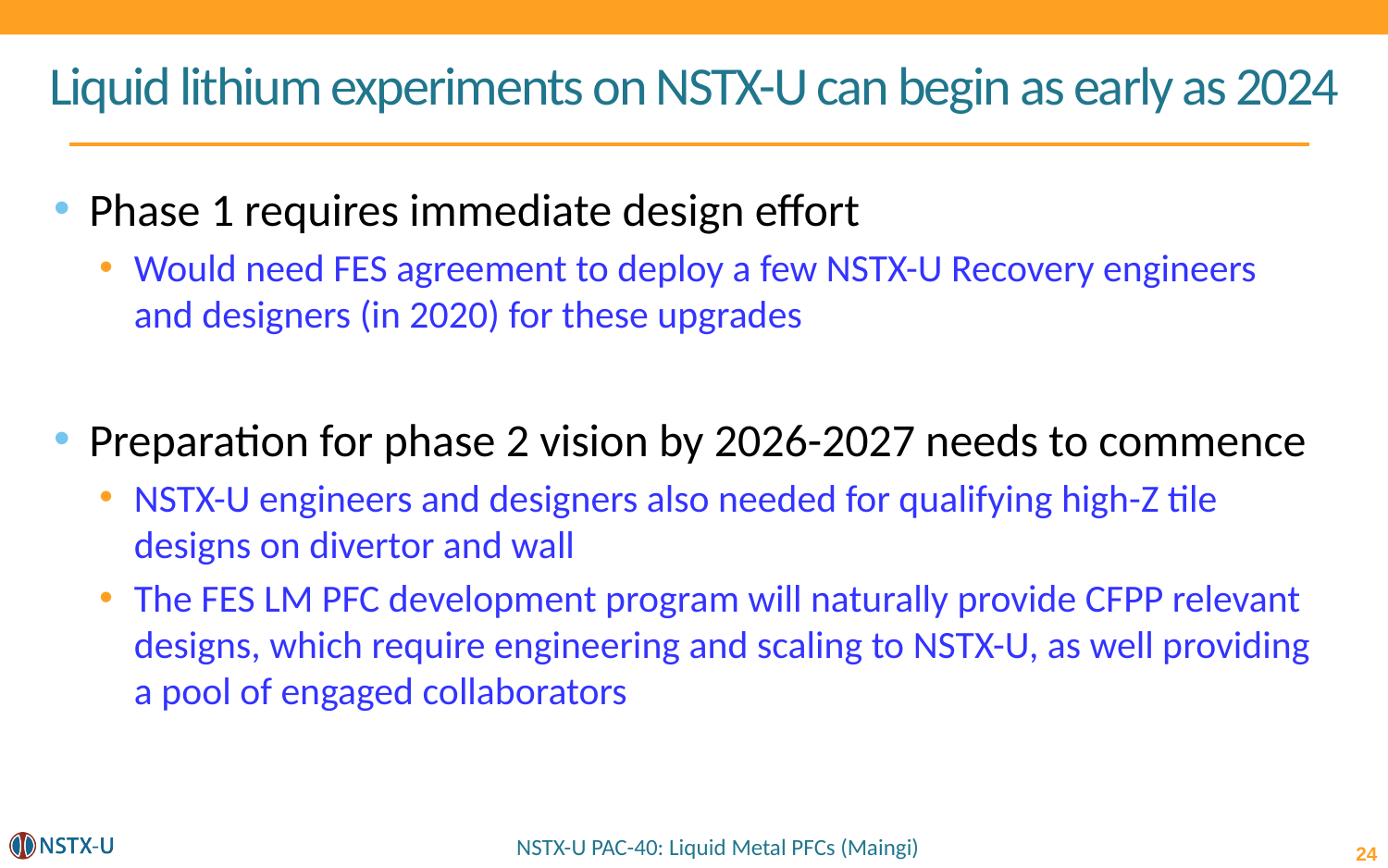

# Liquid lithium experiments on NSTX-U can begin as early as 2024
Phase 1 requires immediate design effort
Would need FES agreement to deploy a few NSTX-U Recovery engineers and designers (in 2020) for these upgrades

Preparation for phase 2 vision by 2026-2027 needs to commence
NSTX-U engineers and designers also needed for qualifying high-Z tile designs on divertor and wall
The FES LM PFC development program will naturally provide CFPP relevant designs, which require engineering and scaling to NSTX-U, as well providing a pool of engaged collaborators